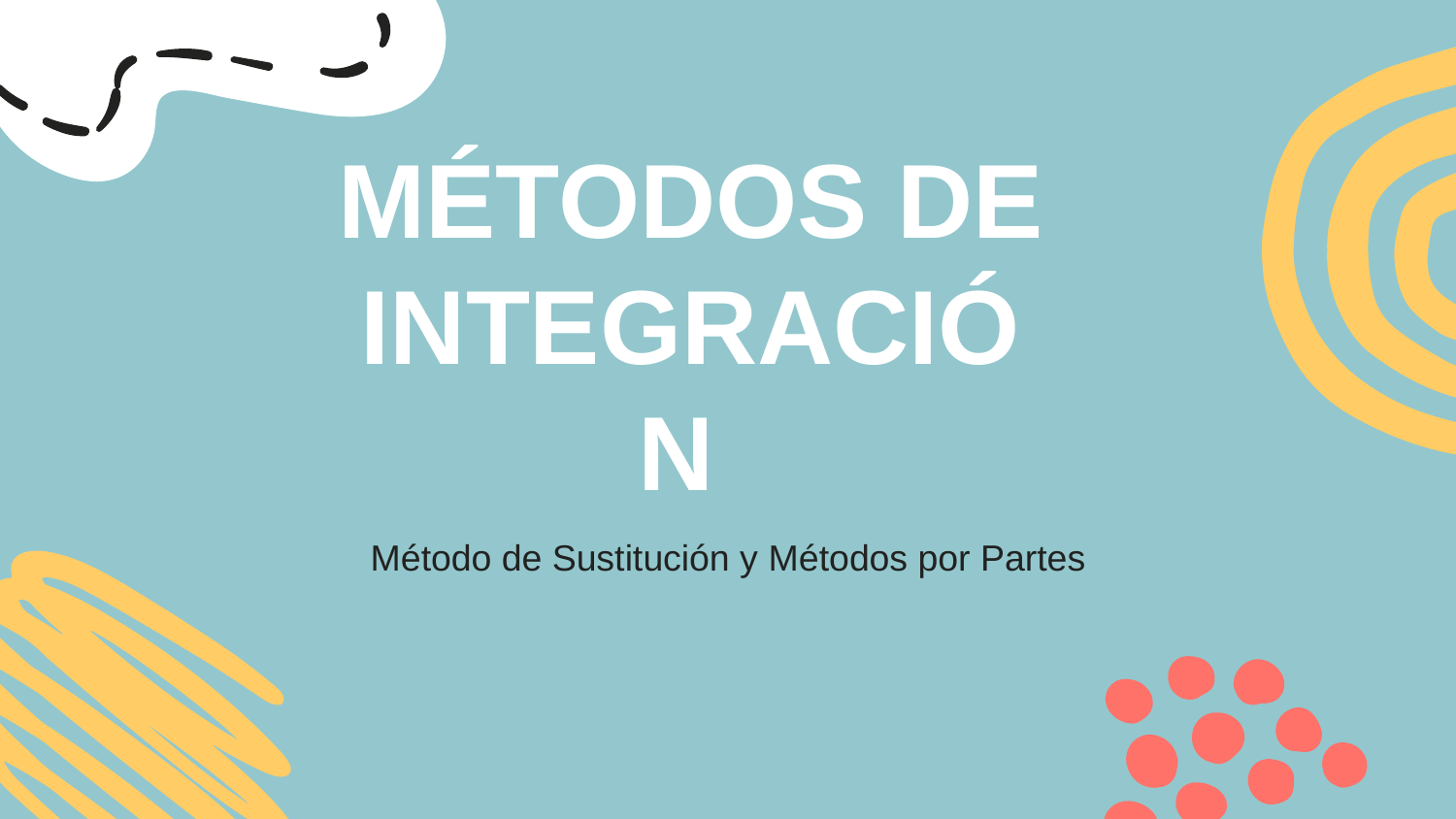

# MÉTODOS DE INTEGRACIÓN
Método de Sustitución y Métodos por Partes